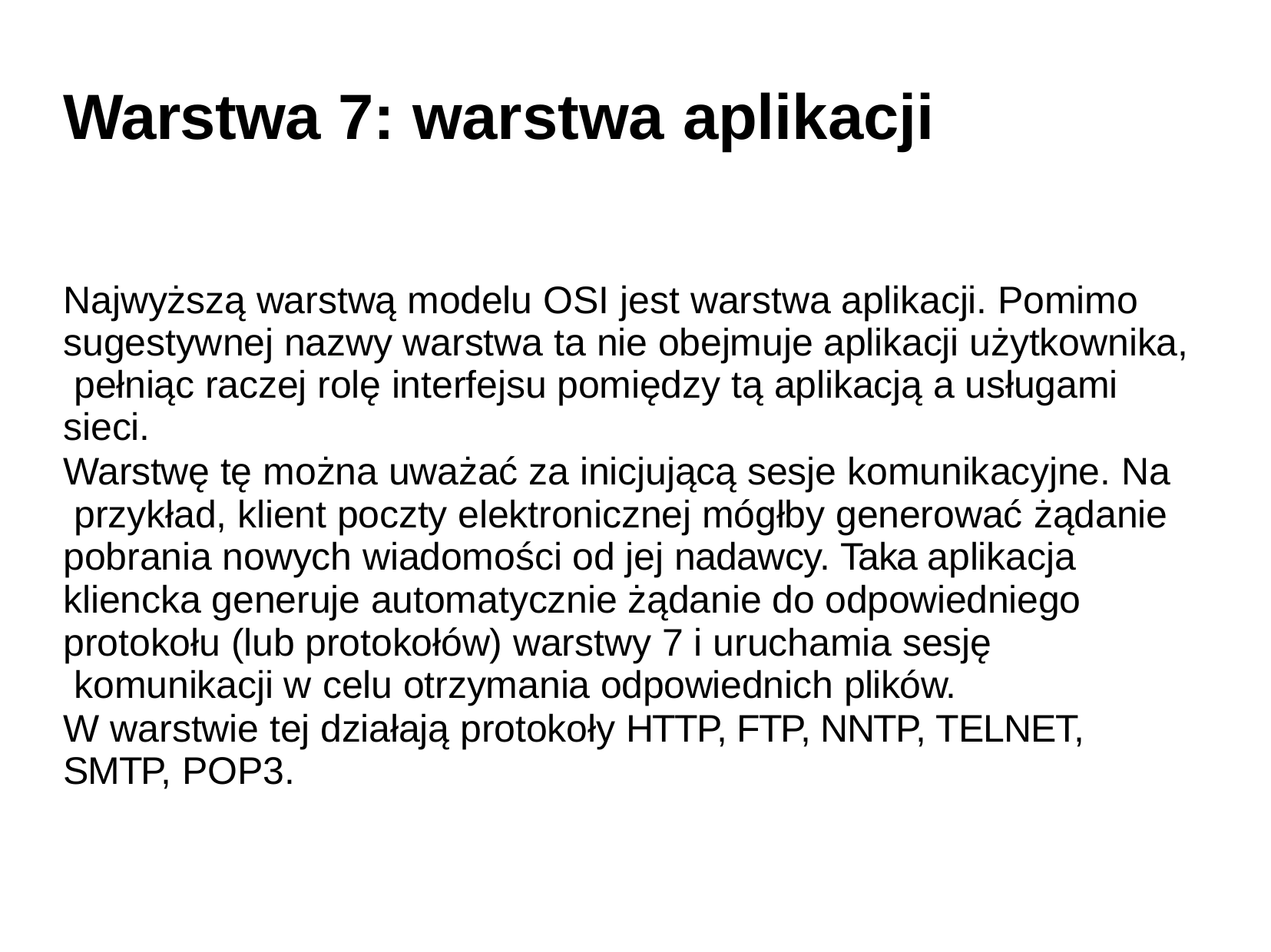

# Warstwa 7: warstwa aplikacji
Najwyższą warstwą modelu OSI jest warstwa aplikacji. Pomimo  sugestywnej nazwy warstwa ta nie obejmuje aplikacji użytkownika,  pełniąc raczej rolę interfejsu pomiędzy tą aplikacją a usługami  sieci.
Warstwę tę można uważać za inicjującą sesje komunikacyjne. Na  przykład, klient poczty elektronicznej mógłby generować żądanie
pobrania nowych wiadomości od jej nadawcy. Taka aplikacja  kliencka generuje automatycznie żądanie do odpowiedniego
protokołu (lub protokołów) warstwy 7 i uruchamia sesję  komunikacji w celu otrzymania odpowiednich plików.
W warstwie tej działają protokoły HTTP, FTP, NNTP, TELNET,  SMTP, POP3.